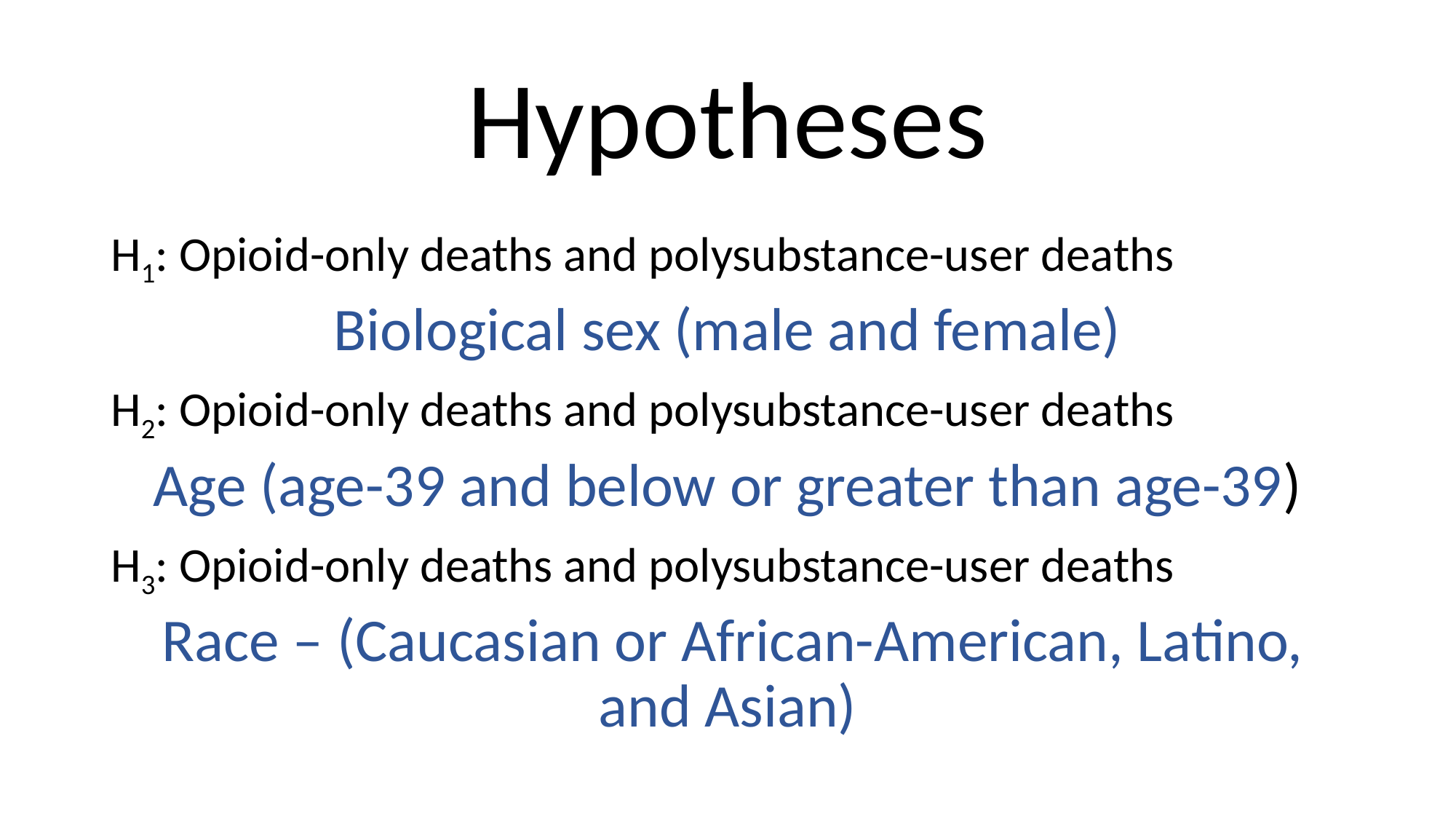

# Hypotheses
H1: Opioid-only deaths and polysubstance-user deaths
Biological sex (male and female)
H2: Opioid-only deaths and polysubstance-user deaths
Age (age-39 and below or greater than age-39)
H3: Opioid-only deaths and polysubstance-user deaths
 Race – (Caucasian or African-American, Latino, and Asian)